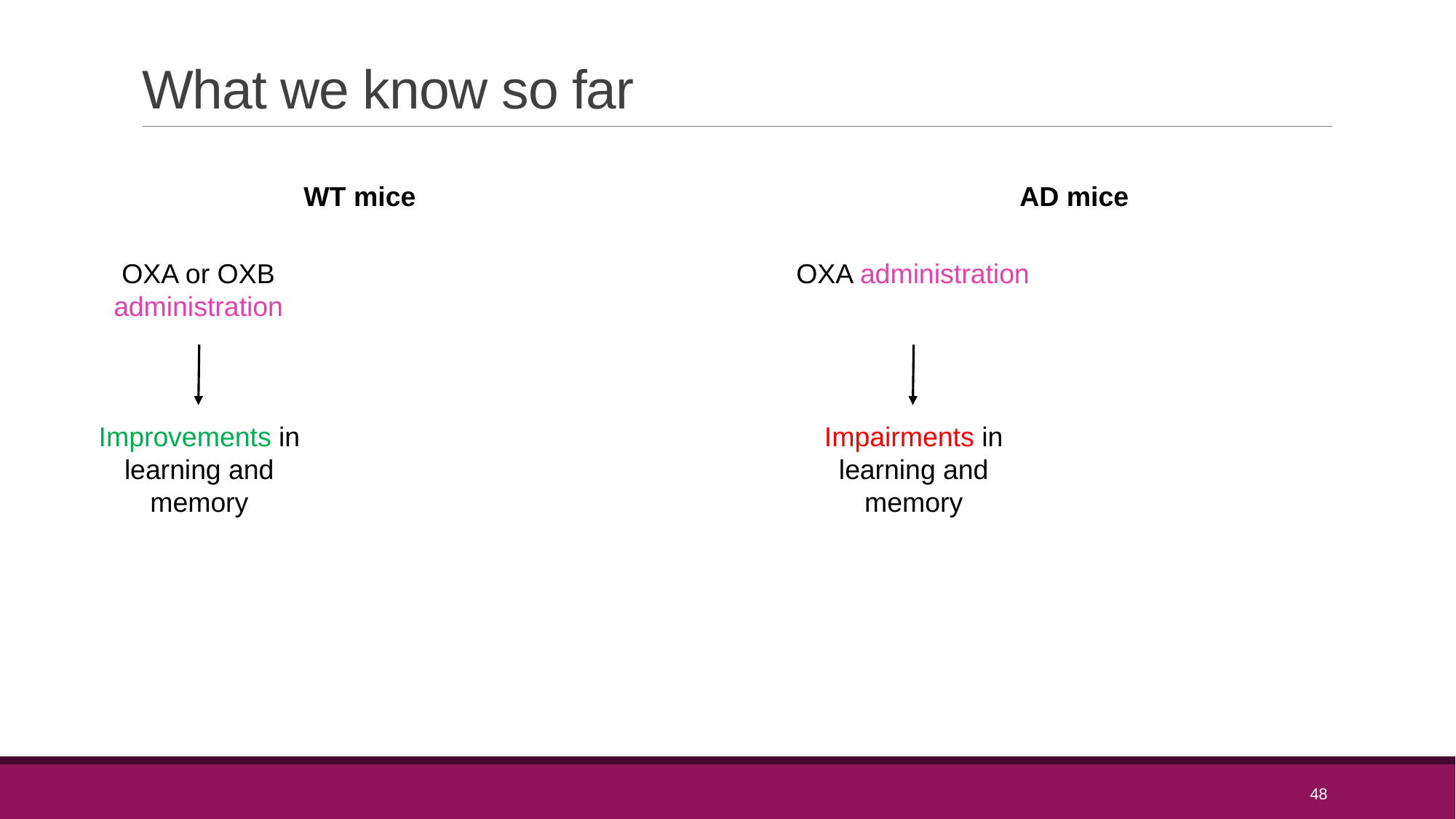

# What we know so far
WT mice
AD mice
OXA or OXB administration
OXA administration
Improvements in learning and memory
Impairments in learning and memory
48